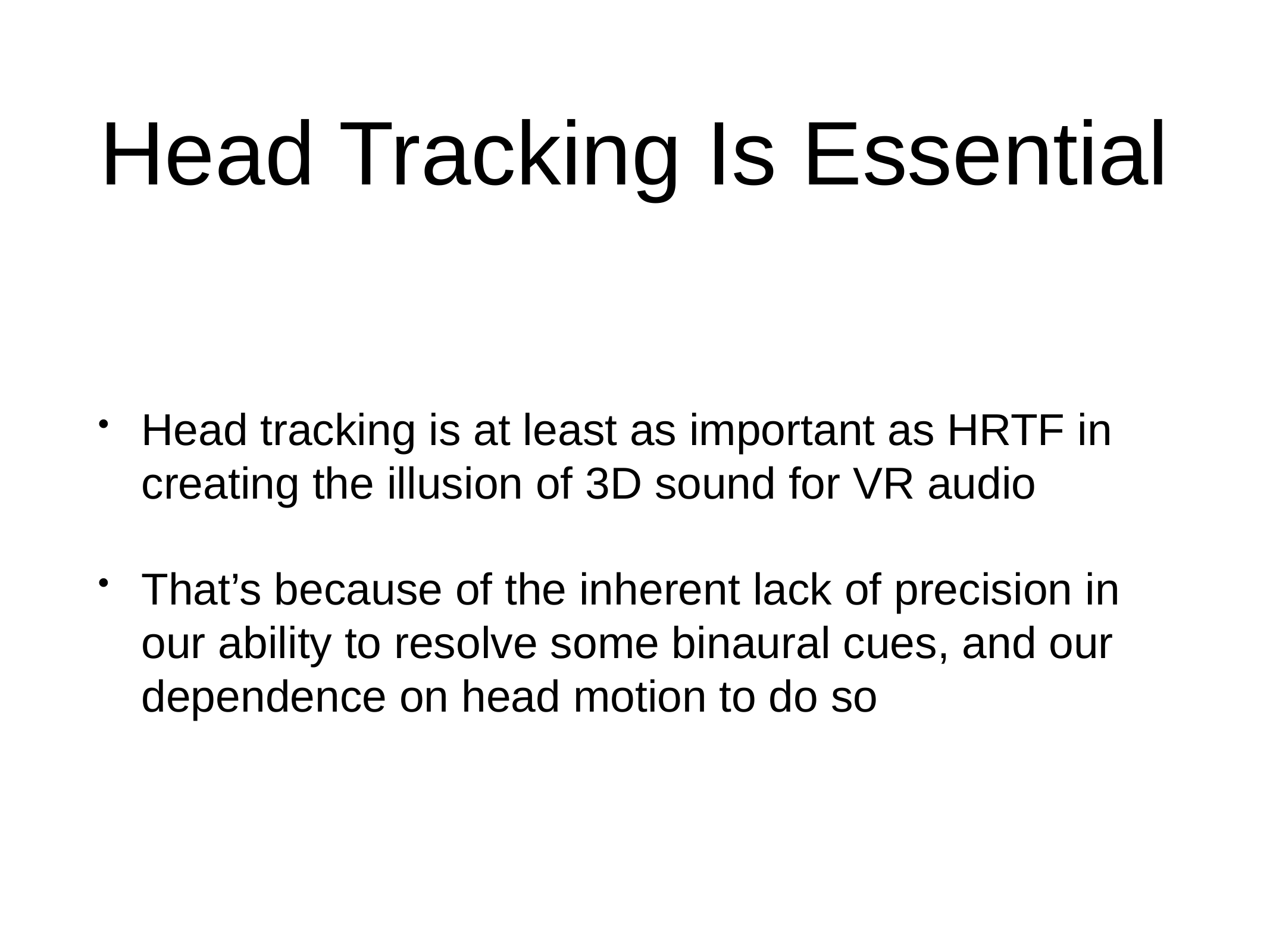

# Head Tracking Is Essential
Head tracking is at least as important as HRTF in creating the illusion of 3D sound for VR audio
That’s because of the inherent lack of precision in our ability to resolve some binaural cues, and our dependence on head motion to do so